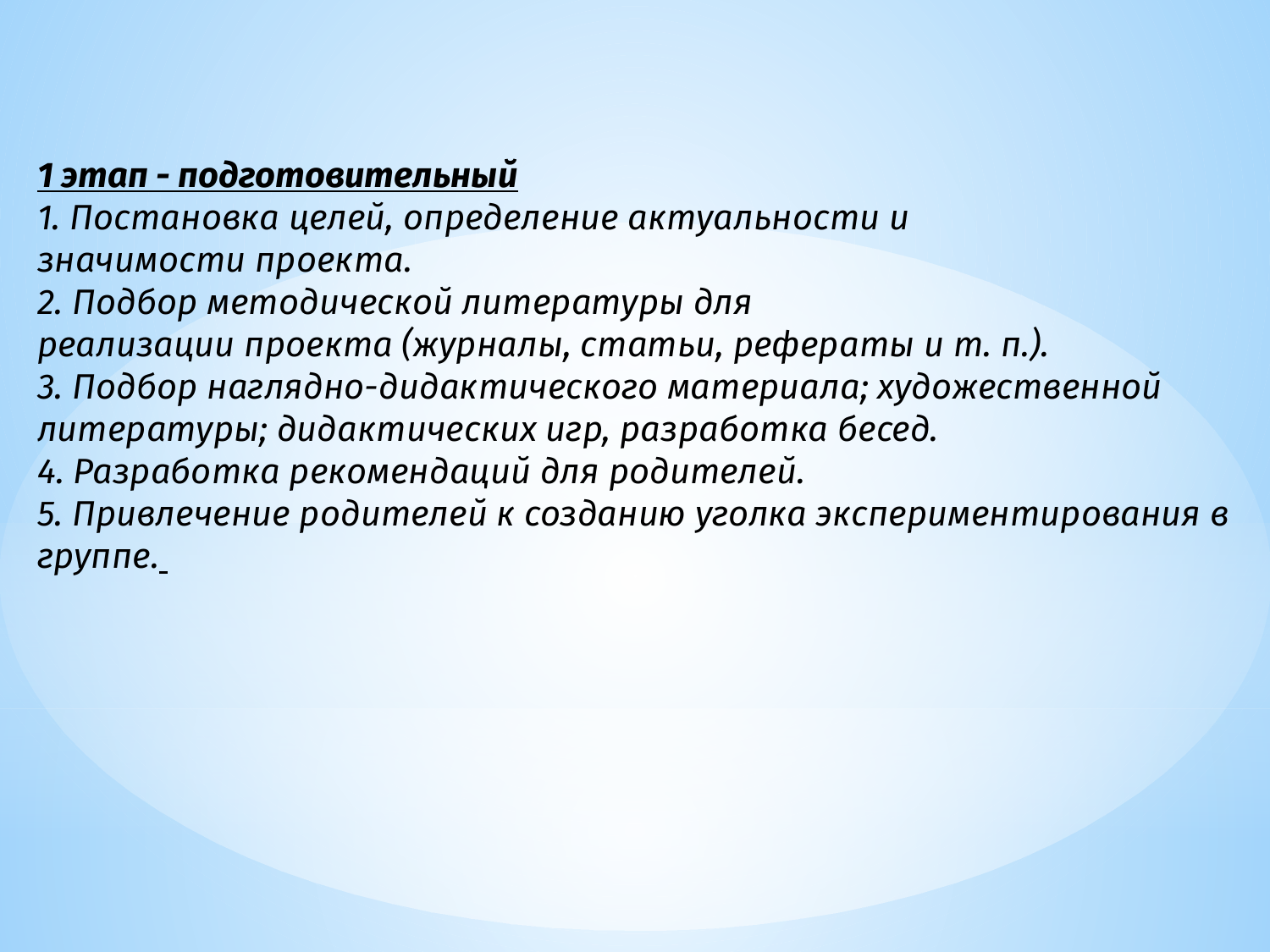

1 этап - подготовительный
1. Постановка целей, определение актуальности и значимости проекта.
2. Подбор методической литературы для реализации проекта (журналы, статьи, рефераты и т. п.).
3. Подбор наглядно-дидактического материала; художественной литературы; дидактических игр, разработка бесед.
4. Разработка рекомендаций для родителей.
5. Привлечение родителей к созданию уголка экспериментирования в группе.